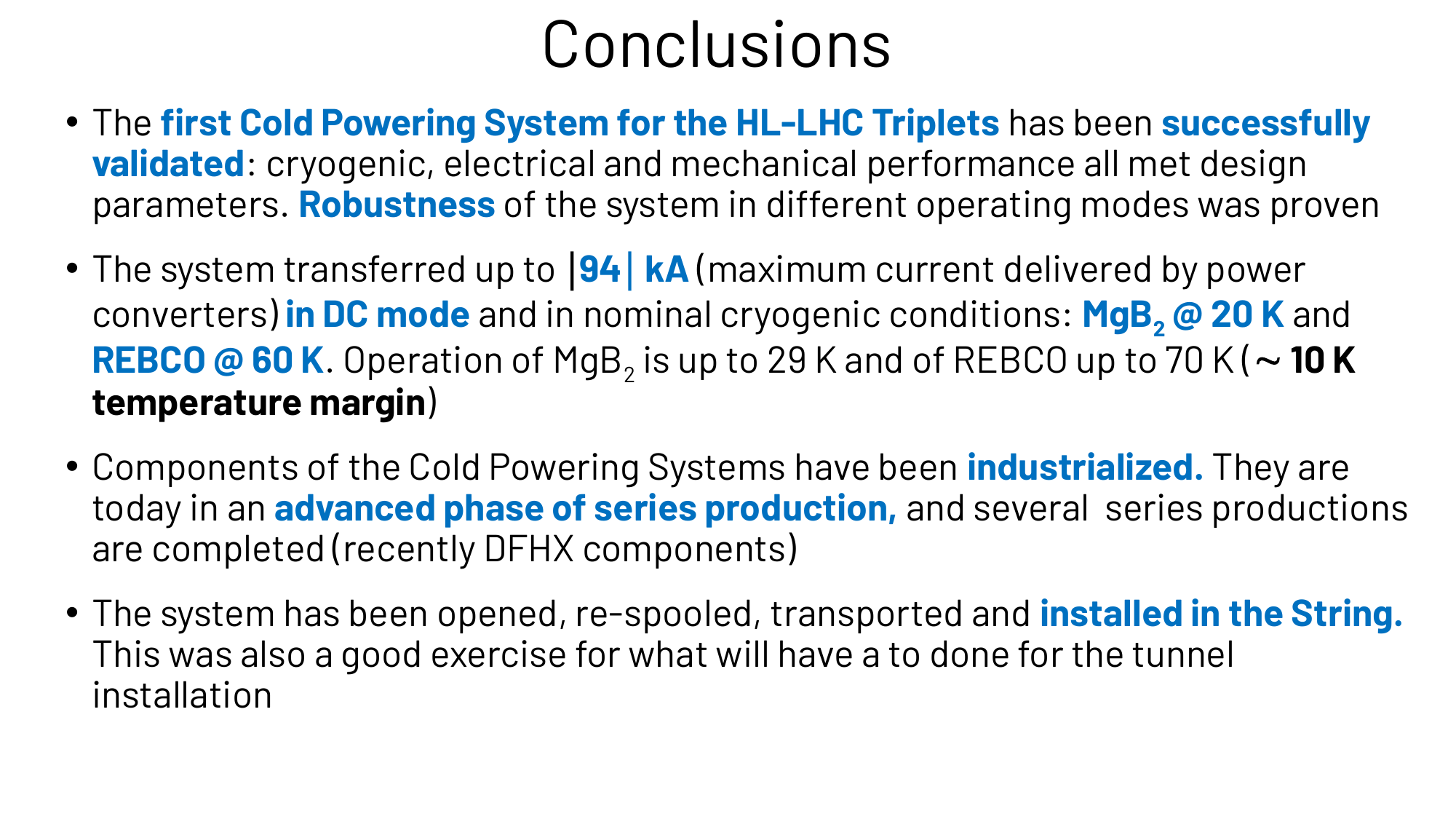

# Conclusions
The first Cold Powering System for the HL-LHC Triplets has been successfully validated: cryogenic, electrical and mechanical performance all met design parameters. Robustness of the system in different operating modes was proven
The system transferred up to |94| kA (maximum current delivered by power converters) in DC mode and in nominal cryogenic conditions: MgB2 @ 20 K and REBCO @ 60 K. Operation of MgB2 is up to 29 K and of REBCO up to 70 K (∼ 10 K temperature margin)
Components of the Cold Powering Systems have been industrialized. They are today in an advanced phase of series production, and several  series productions are completed (recently DFHX components)
The system has been opened, re-spooled, transported and installed in the String. This was also a good exercise for what will have a to done for the tunnel installation